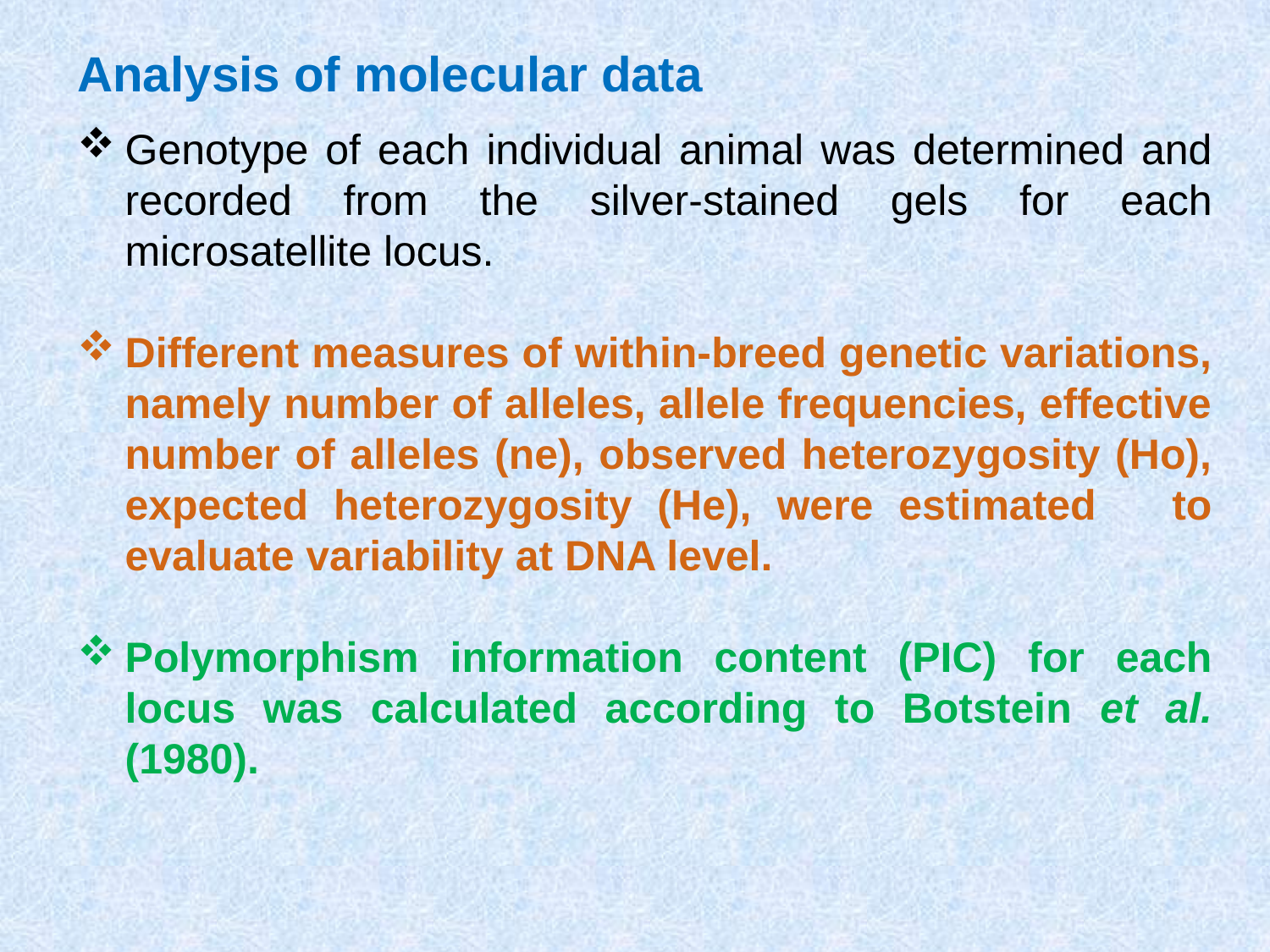

Analysis of molecular data
Genotype of each individual animal was determined and recorded from the silver-stained gels for each microsatellite locus.

Different measures of within-breed genetic variations, namely number of alleles, allele frequencies, effective number of alleles (ne), observed heterozygosity (Ho), expected heterozygosity (He), were estimated   to evaluate variability at DNA level.

Polymorphism information content (PIC) for each locus was calculated according to Botstein et al. (1980).